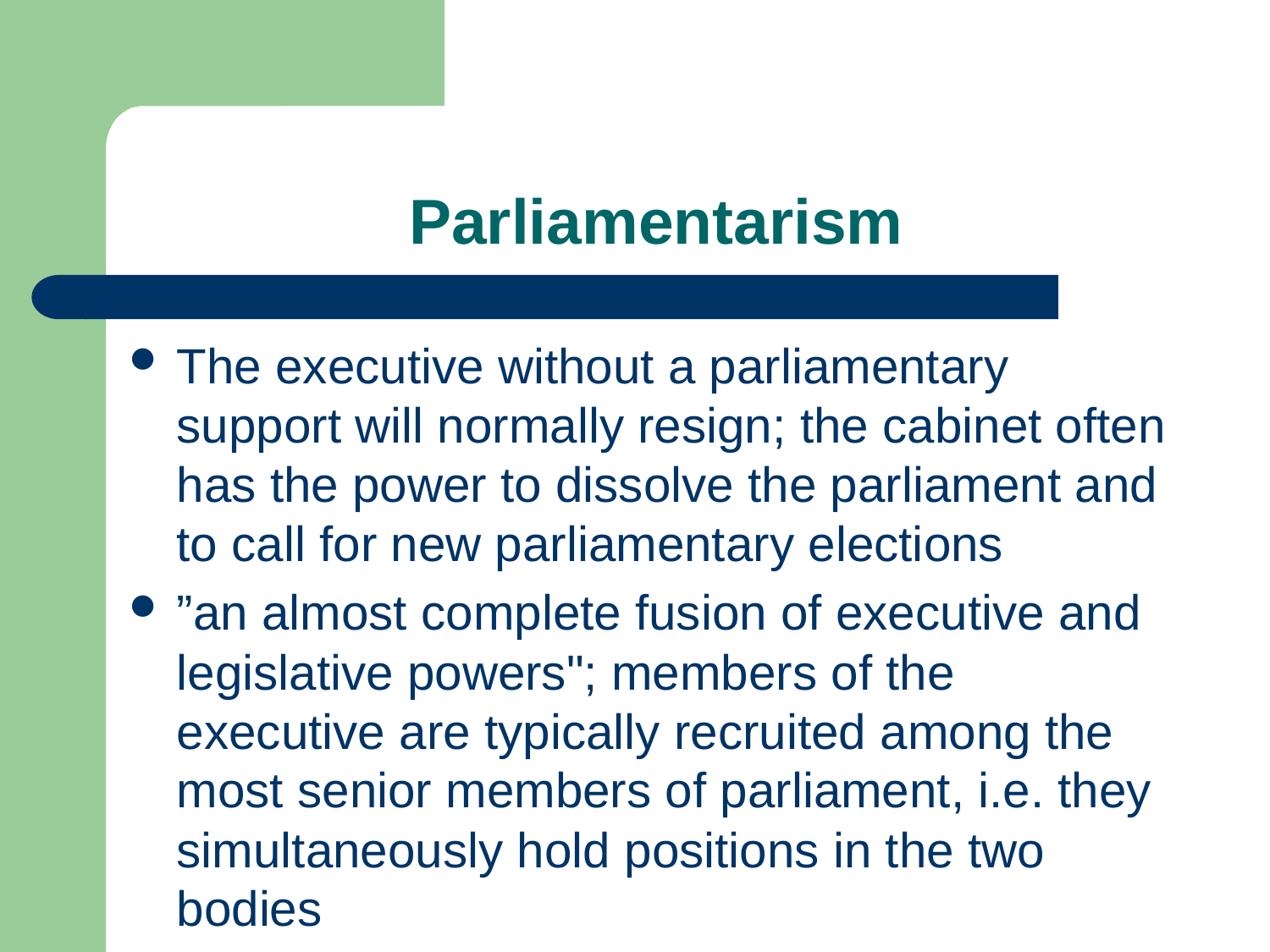

# Parliamentarism
The executive without a parliamentary support will normally resign; the cabinet often has the power to dissolve the parliament and to call for new parliamentary elections
”an almost complete fusion of executive and legislative powers"; members of the executive are typically recruited among the most senior members of parliament, i.e. they simultaneously hold positions in the two bodies